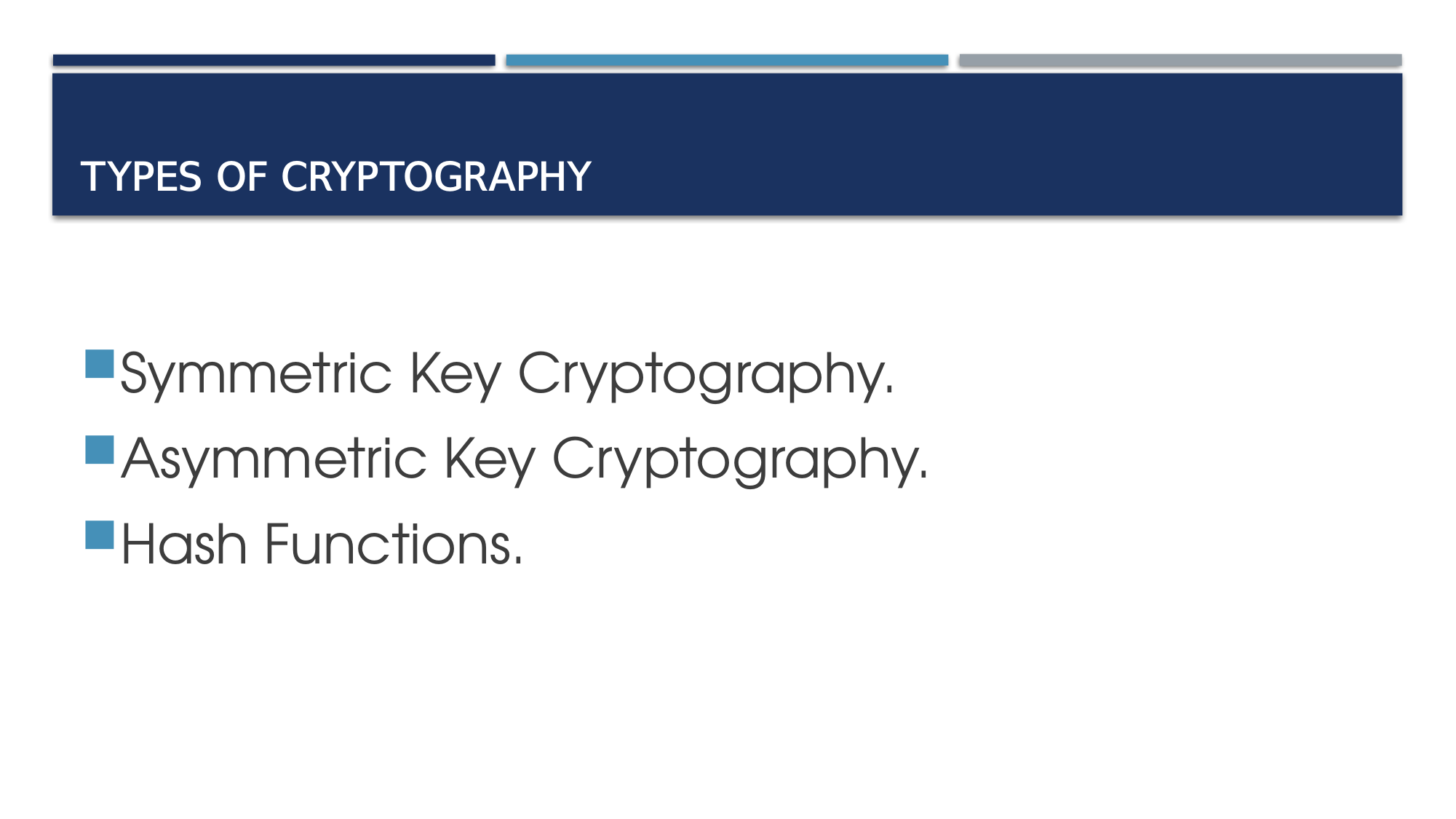

# Types Of Cryptography
Symmetric Key Cryptography.
Asymmetric Key Cryptography.
Hash Functions.